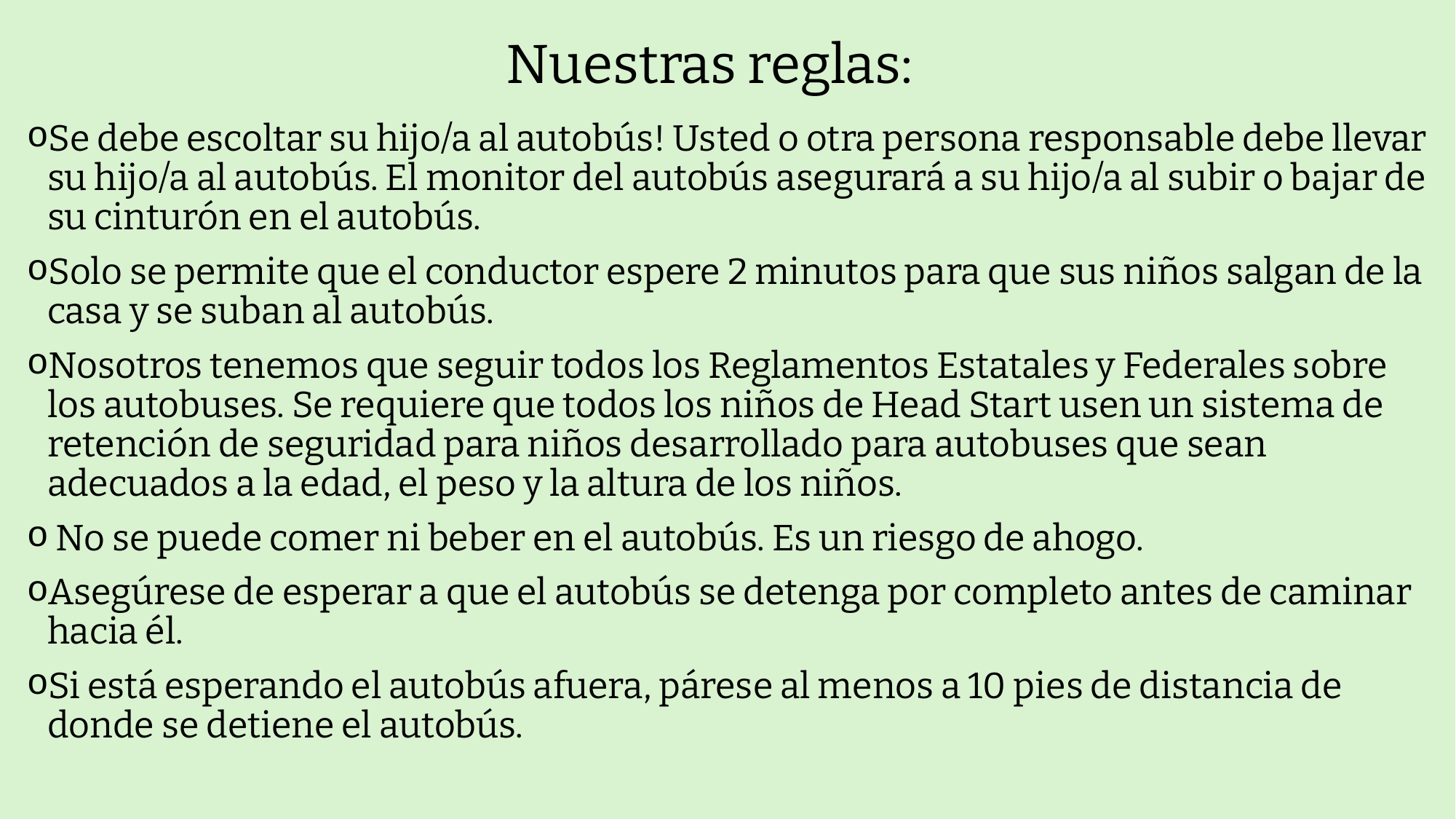

# Nuestras reglas:
Se debe escoltar su hijo/a al autobús! Usted o otra persona responsable debe llevar su hijo/a al autobús. El monitor del autobús asegurará a su hijo/a al subir o bajar de su cinturón en el autobús.
Solo se permite que el conductor espere 2 minutos para que sus niños salgan de la casa y se suban al autobús.
Nosotros tenemos que seguir todos los Reglamentos Estatales y Federales sobre los autobuses. Se requiere que todos los niños de Head Start usen un sistema de retención de seguridad para niños desarrollado para autobuses que sean adecuados a la edad, el peso y la altura de los niños.
 No se puede comer ni beber en el autobús. Es un riesgo de ahogo.
Asegúrese de esperar a que el autobús se detenga por completo antes de caminar hacia él.
Si está esperando el autobús afuera, párese al menos a 10 pies de distancia de donde se detiene el autobús.